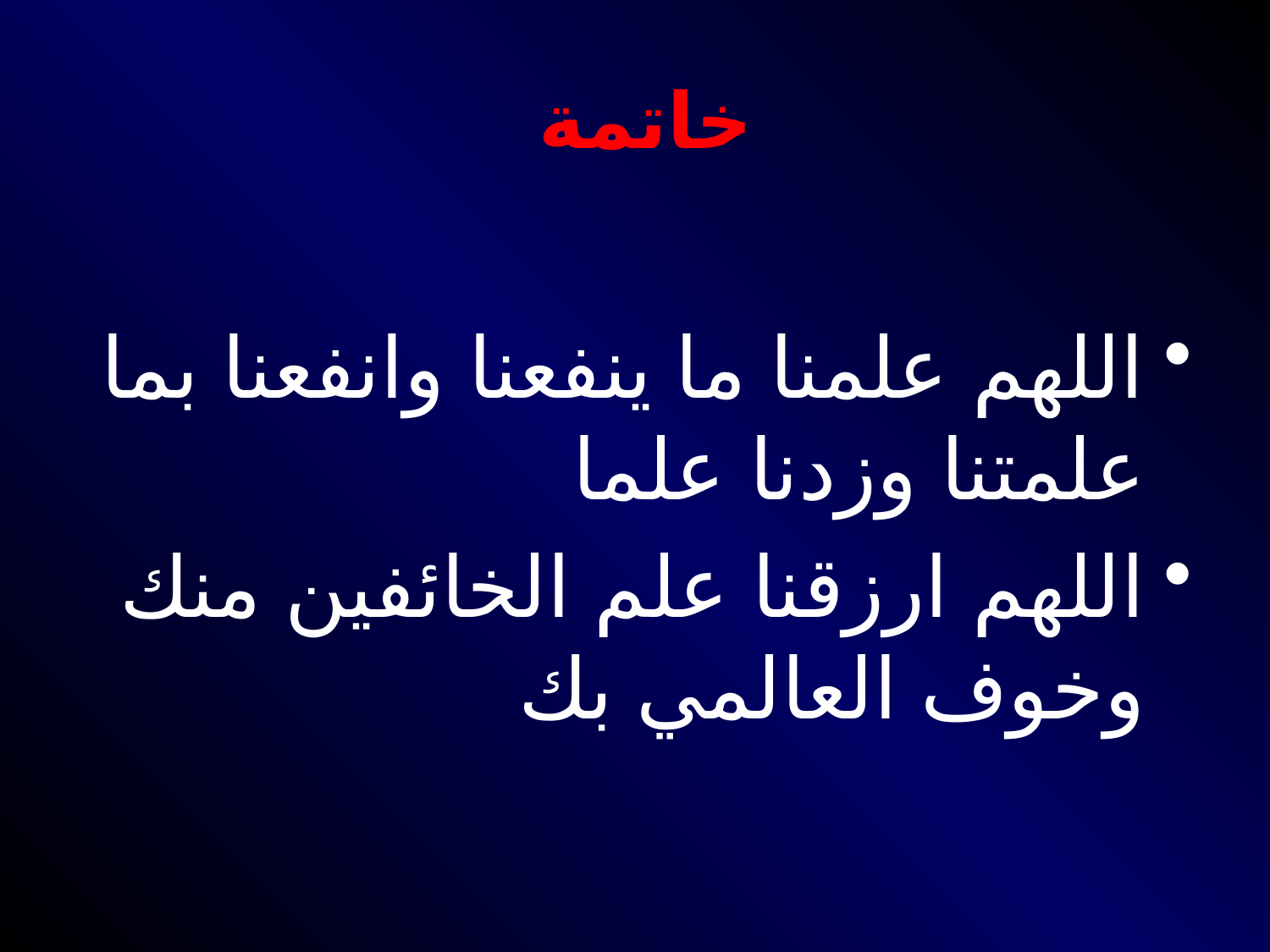

# خاتمة

اللهم علمنا ما ينفعنا وانفعنا بما علمتنا وزدنا علما
اللهم ارزقنا علم الخائفين منك وخوف العالمي بك